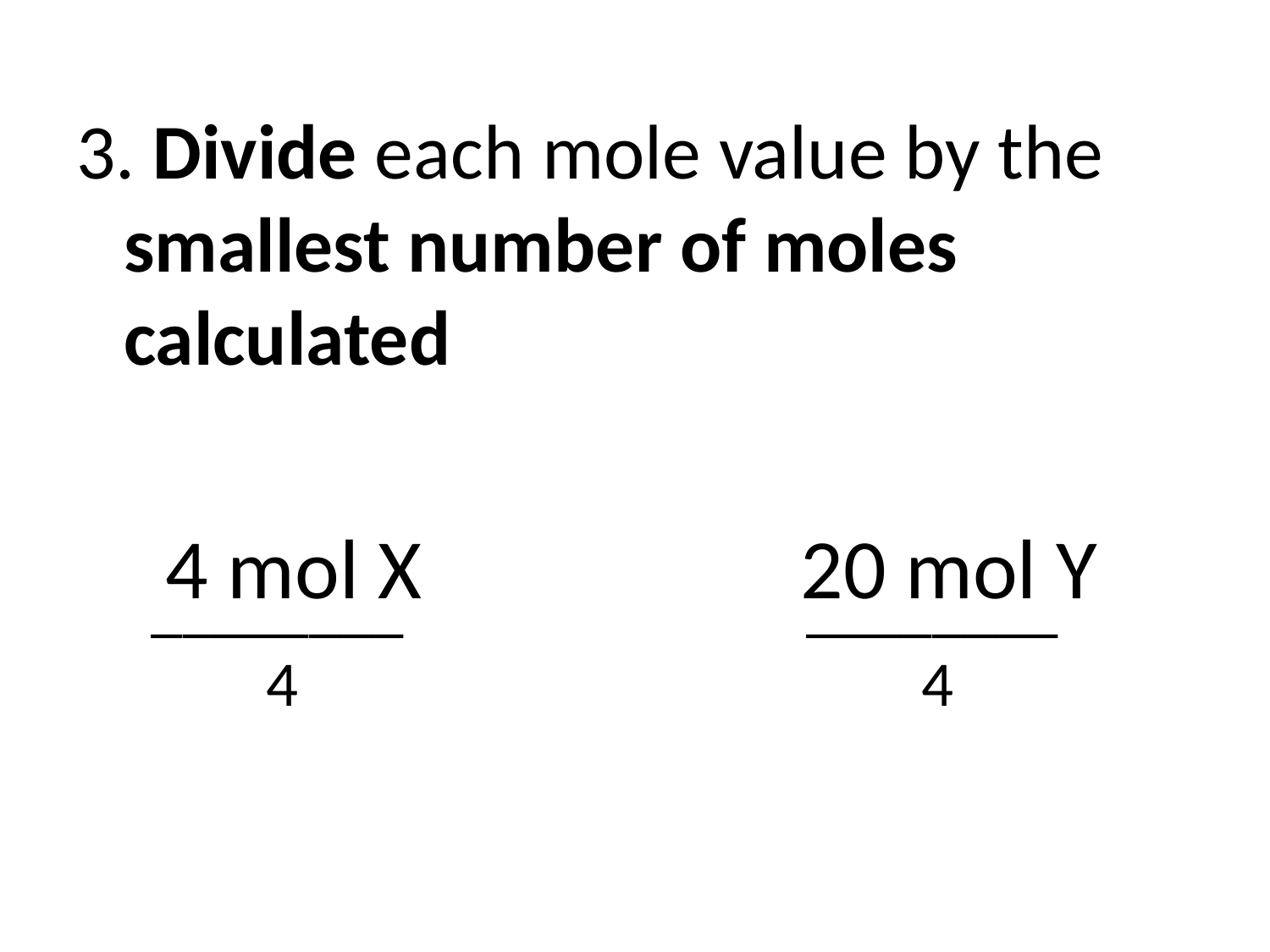

3. Divide each mole value by the smallest number of moles calculated
4 mol X			20 mol Y
________
        4
________
        4